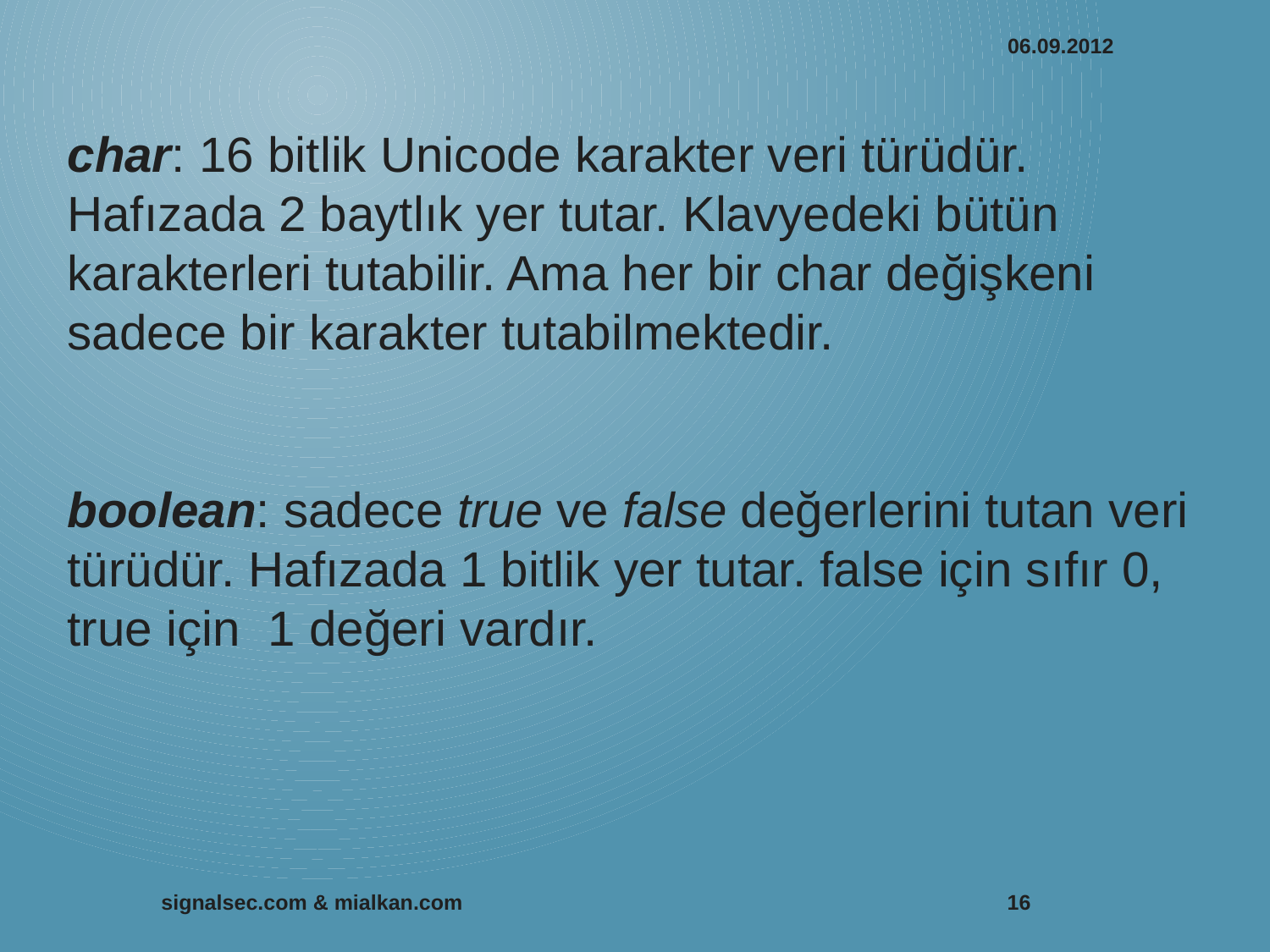

06.09.2012
char: 16 bitlik Unicode karakter veri türüdür. Hafızada 2 baytlık yer tutar. Klavyedeki bütün karakterleri tutabilir. Ama her bir char değişkeni sadece bir karakter tutabilmektedir.

boolean: sadece true ve false değerlerini tutan veri türüdür. Hafızada 1 bitlik yer tutar. false için sıfır 0, true için  1 değeri vardır.
signalsec.com & mialkan.com
16